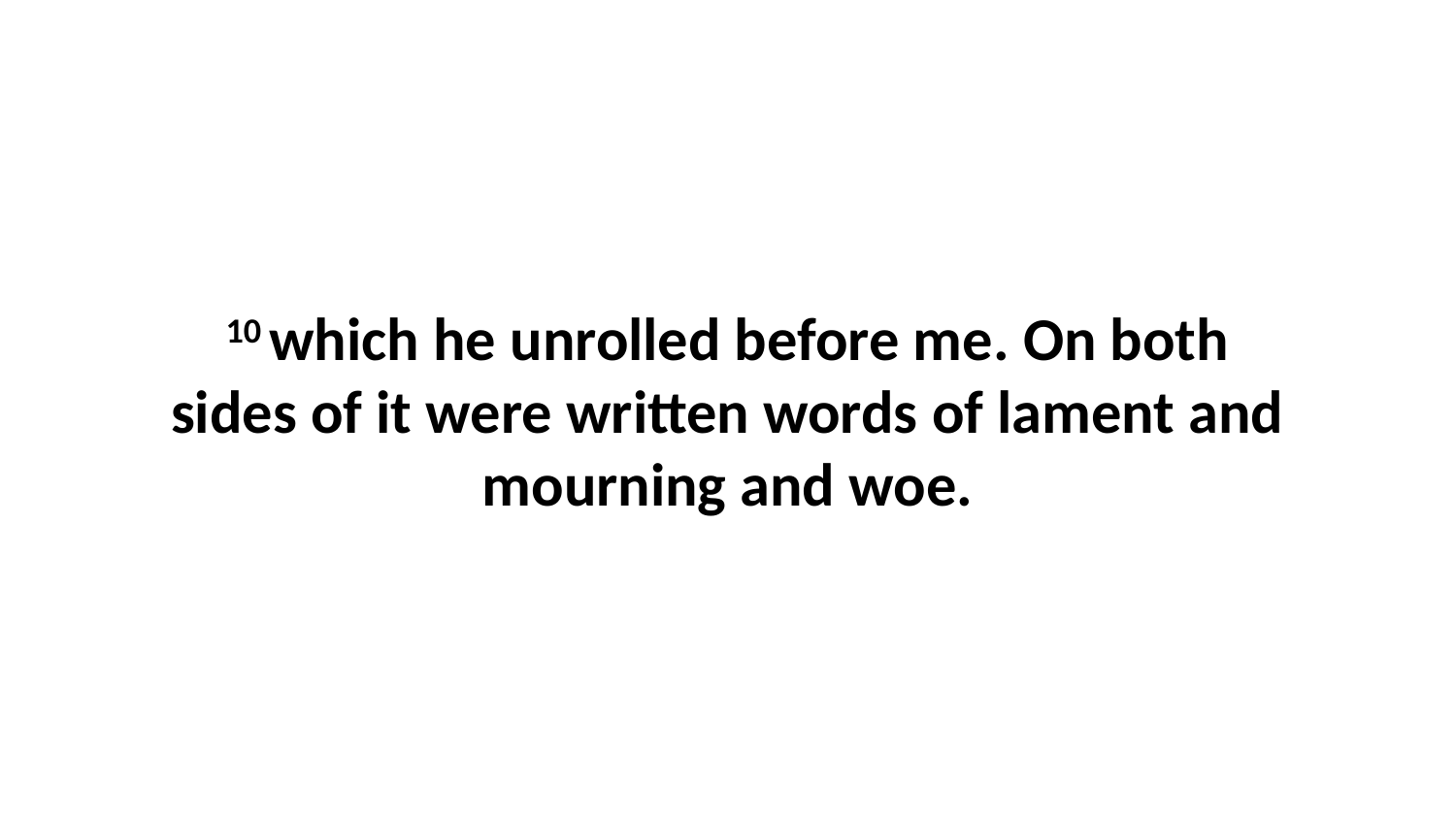

10 which he unrolled before me. On both sides of it were written words of lament and mourning and woe.